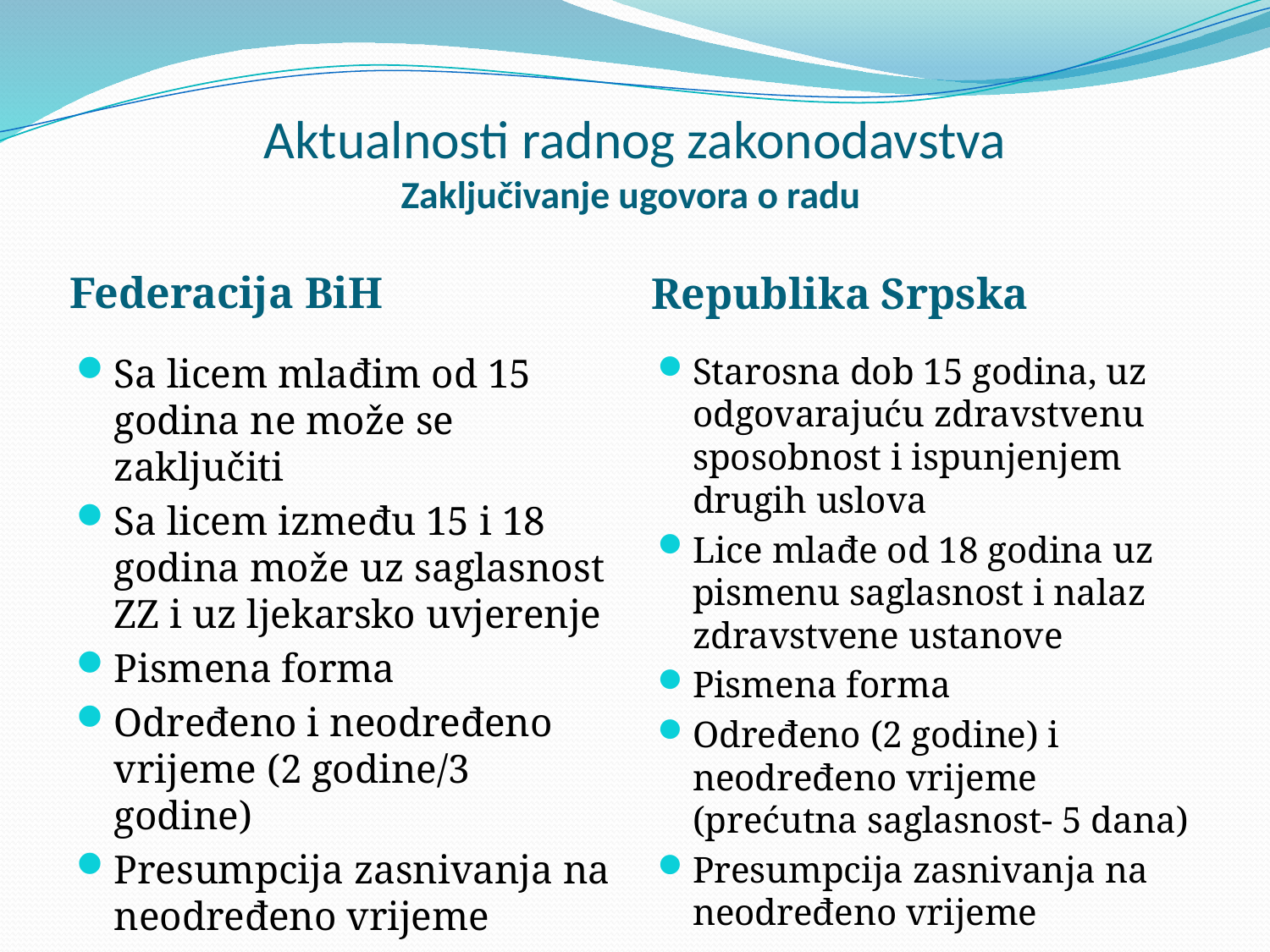

# Aktualnosti radnog zakonodavstva Zaključivanje ugovora o radu
Federacija BiH
Republika Srpska
Sa licem mlađim od 15 godina ne može se zaključiti
Sa licem između 15 i 18 godina može uz saglasnost ZZ i uz ljekarsko uvjerenje
Pismena forma
Određeno i neodređeno vrijeme (2 godine/3 godine)
Presumpcija zasnivanja na neodređeno vrijeme
Starosna dob 15 godina, uz odgovarajuću zdravstvenu sposobnost i ispunjenjem drugih uslova
Lice mlađe od 18 godina uz pismenu saglasnost i nalaz zdravstvene ustanove
Pismena forma
Određeno (2 godine) i neodređeno vrijeme (prećutna saglasnost- 5 dana)
Presumpcija zasnivanja na neodređeno vrijeme